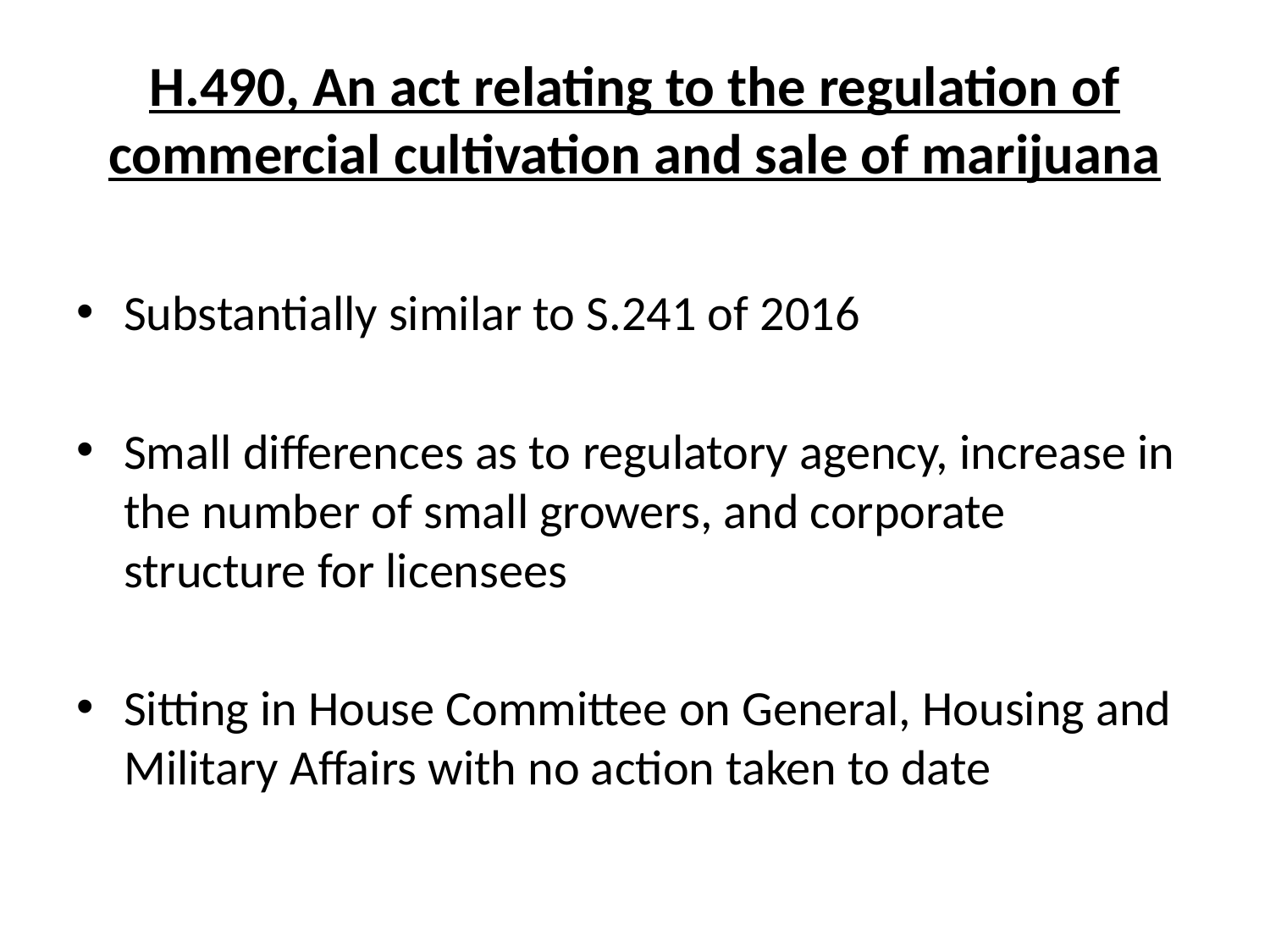

# H.490, An act relating to the regulation of commercial cultivation and sale of marijuana
Substantially similar to S.241 of 2016

Small differences as to regulatory agency, increase in the number of small growers, and corporate structure for licensees

Sitting in House Committee on General, Housing and Military Affairs with no action taken to date